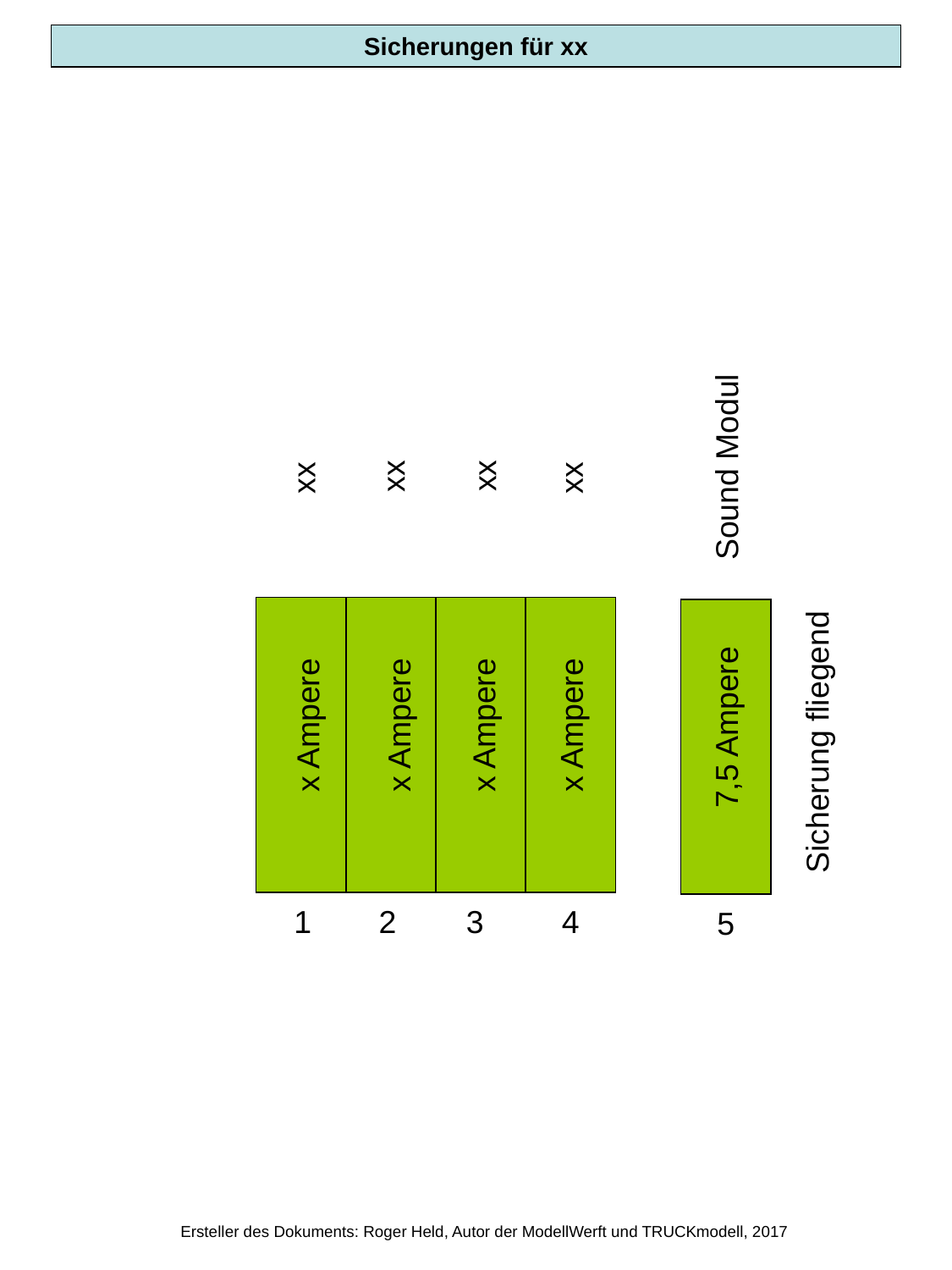

Sicherungen für xx
Sound Modul
xx
xx
xx
xx

x Ampere
x Ampere
x Ampere
x Ampere
7,5 Ampere
Sicherung fliegend
1
2
3
4
5